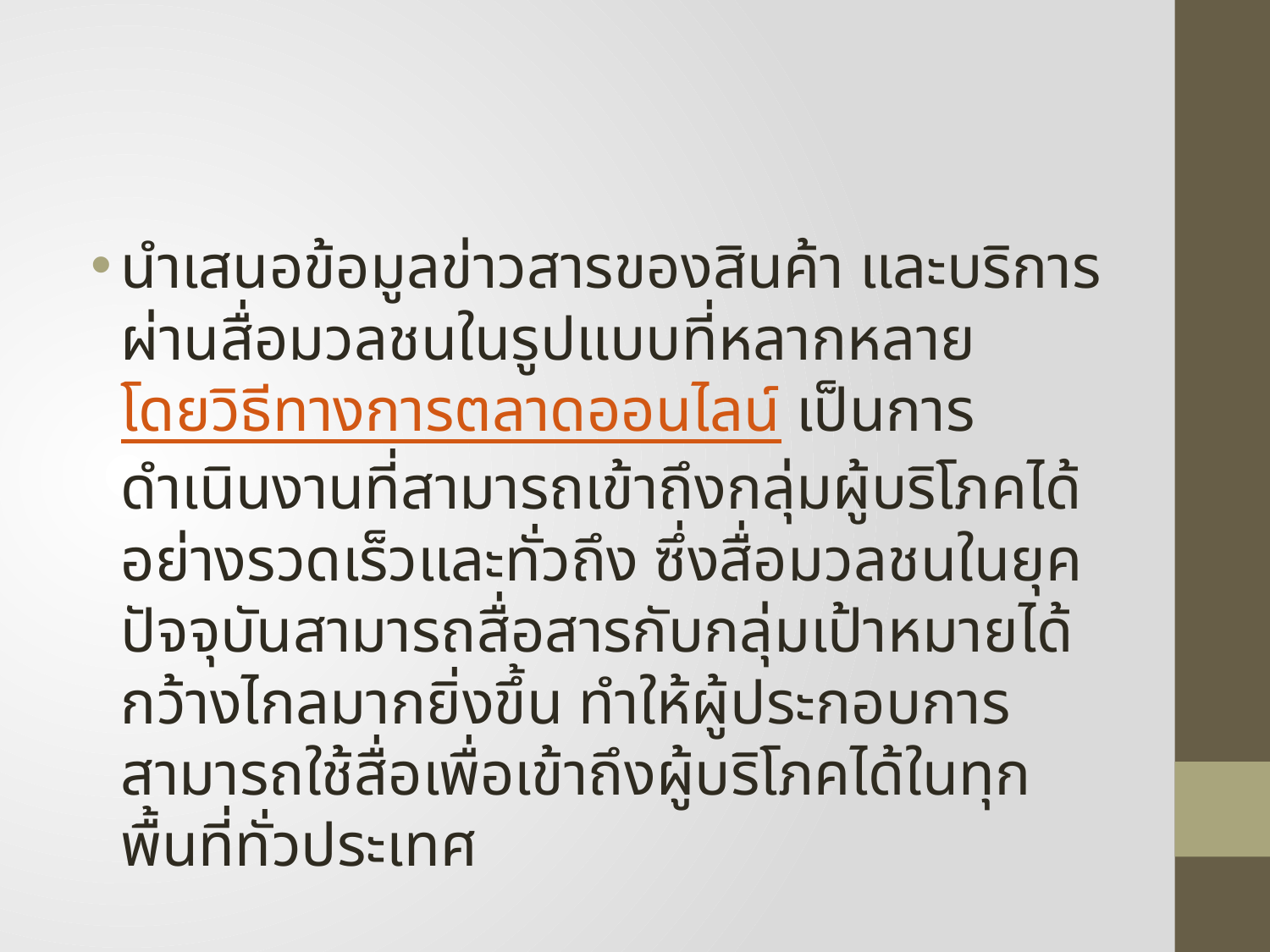

#
นำเสนอข้อมูลข่าวสารของสินค้า และบริการผ่านสื่อมวลชนในรูปแบบที่หลากหลาย โดยวิธีทางการตลาดออนไลน์ เป็นการดำเนินงานที่สามารถเข้าถึงกลุ่มผู้บริโภคได้อย่างรวดเร็วและทั่วถึง ซึ่งสื่อมวลชนในยุคปัจจุบันสามารถสื่อสารกับกลุ่มเป้าหมายได้กว้างไกลมากยิ่งขึ้น ทำให้ผู้ประกอบการสามารถใช้สื่อเพื่อเข้าถึงผู้บริโภคได้ในทุกพื้นที่ทั่วประเทศ